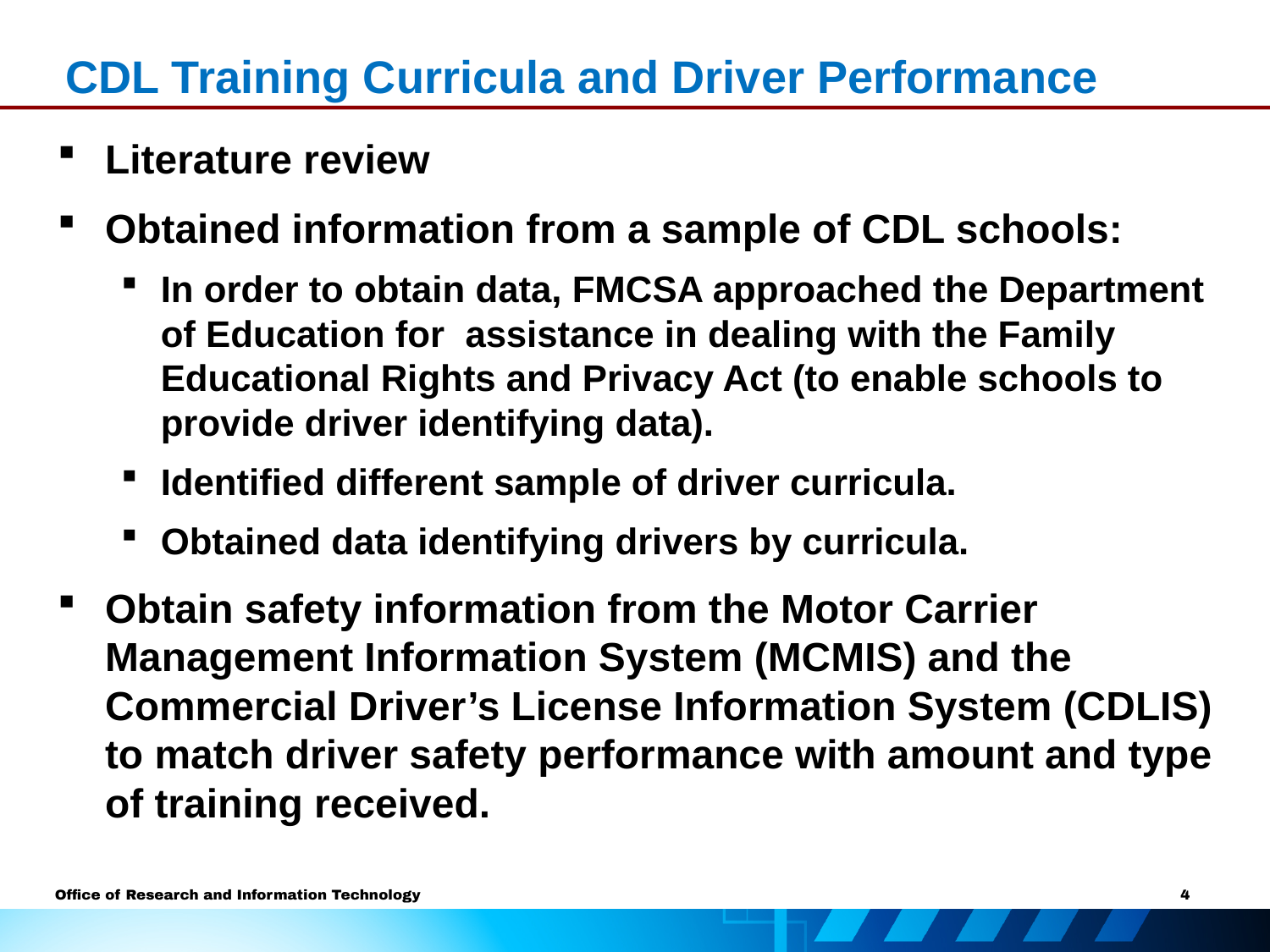

# CDL Training Curricula and Driver Performance
Literature review
Obtained information from a sample of CDL schools:
In order to obtain data, FMCSA approached the Department of Education for  assistance in dealing with the Family Educational Rights and Privacy Act (to enable schools to provide driver identifying data).
Identified different sample of driver curricula.
Obtained data identifying drivers by curricula.
Obtain safety information from the Motor Carrier Management Information System (MCMIS) and the Commercial Driver’s License Information System (CDLIS) to match driver safety performance with amount and type of training received.